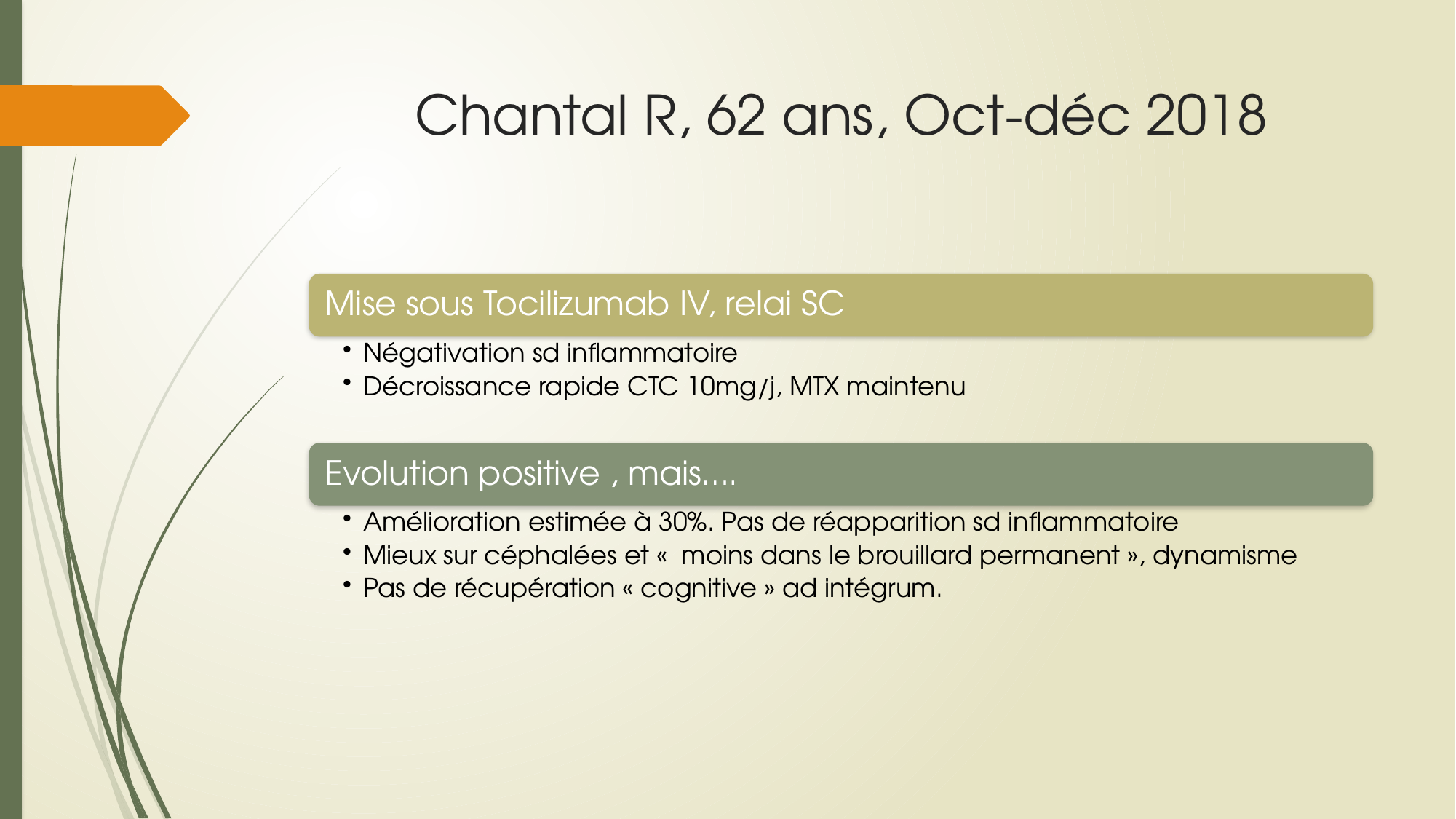

# Chantal R, 62 ans, Oct-déc 2018
Mise sous Tocilizumab IV, relai SC
Négativation sd inflammatoire
Décroissance rapide CTC 10mg/j, MTX maintenu

Evolution positive , mais….
Amélioration estimée à 30%. Pas de réapparition sd inflammatoire
Mieux sur céphalées et «  moins dans le brouillard permanent », dynamisme
Pas de récupération « cognitive » ad intégrum.